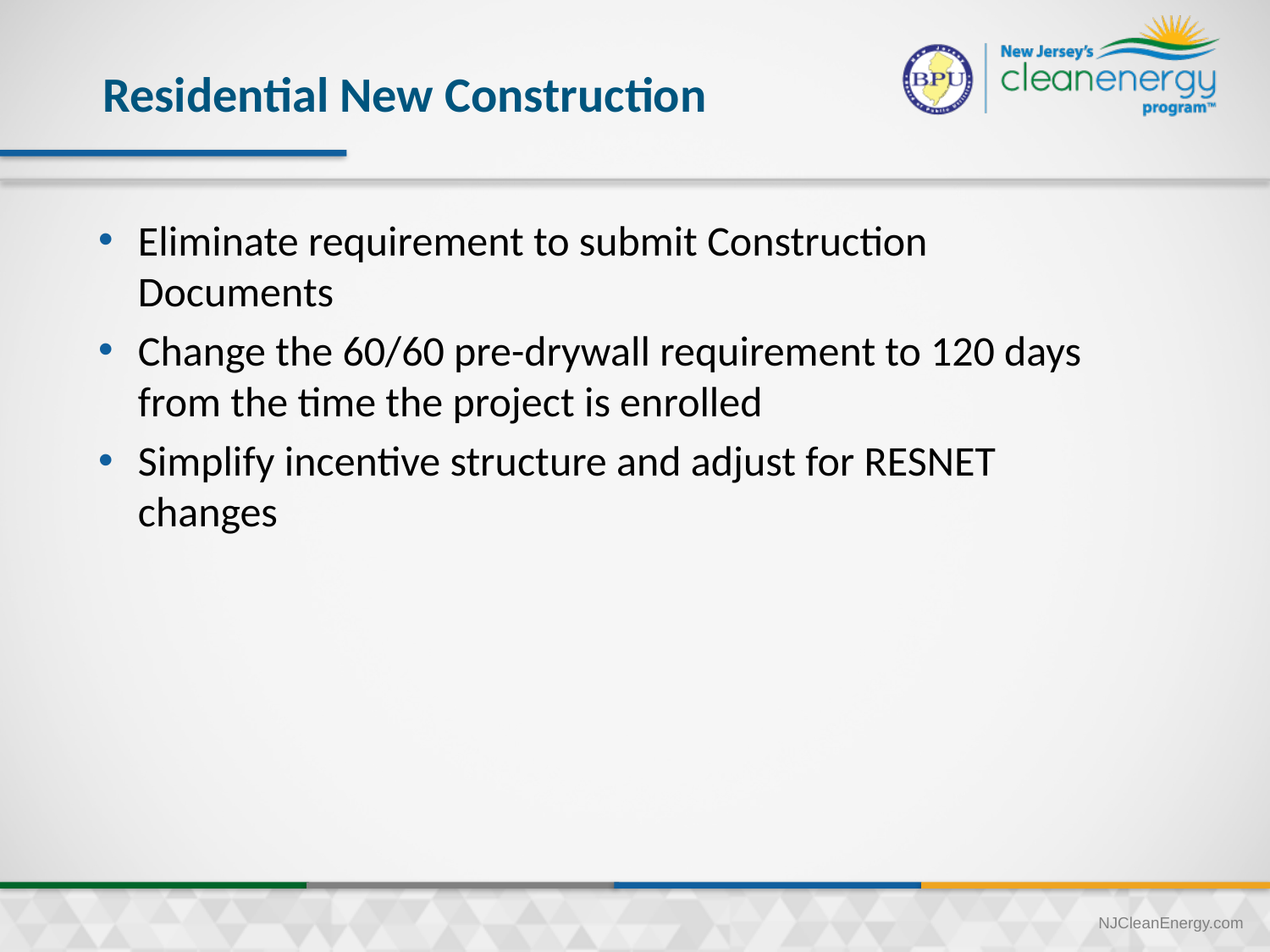

# Residential New Construction
Eliminate requirement to submit Construction Documents
Change the 60/60 pre-drywall requirement to 120 days from the time the project is enrolled
Simplify incentive structure and adjust for RESNET changes